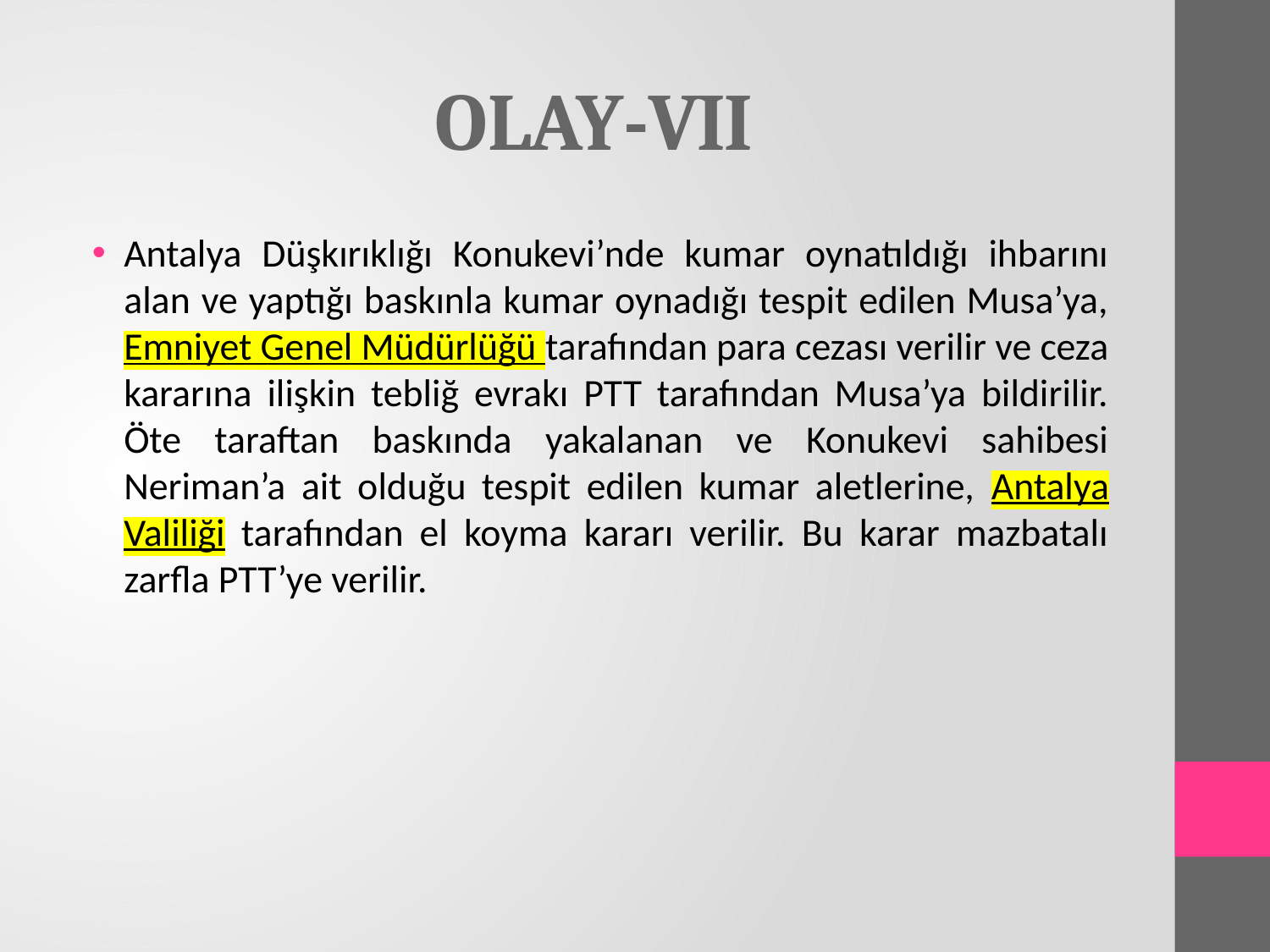

# OLAY-VII
Antalya Düşkırıklığı Konukevi’nde kumar oynatıldığı ihbarını alan ve yaptığı baskınla kumar oynadığı tespit edilen Musa’ya, Emniyet Genel Müdürlüğü tarafından para cezası verilir ve ceza kararına ilişkin tebliğ evrakı PTT tarafından Musa’ya bildirilir. Öte taraftan baskında yakalanan ve Konukevi sahibesi Neriman’a ait olduğu tespit edilen kumar aletlerine, Antalya Valiliği tarafından el koyma kararı verilir. Bu karar mazbatalı zarfla PTT’ye verilir.